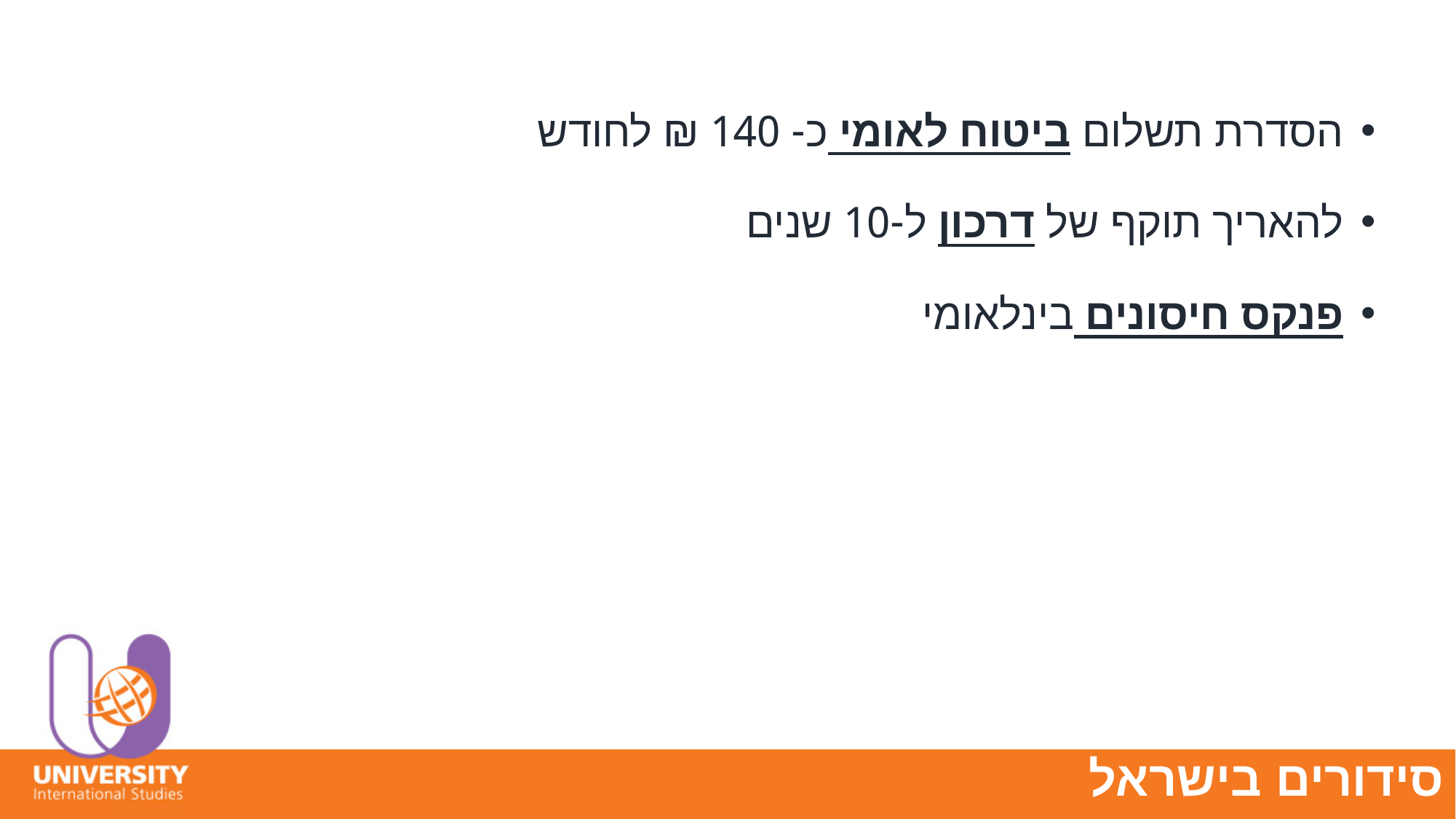

הסדרת תשלום ביטוח לאומי כ- 140 ₪ לחודש
להאריך תוקף של דרכון ל-10 שנים
פנקס חיסונים בינלאומי
# סידורים בישראל